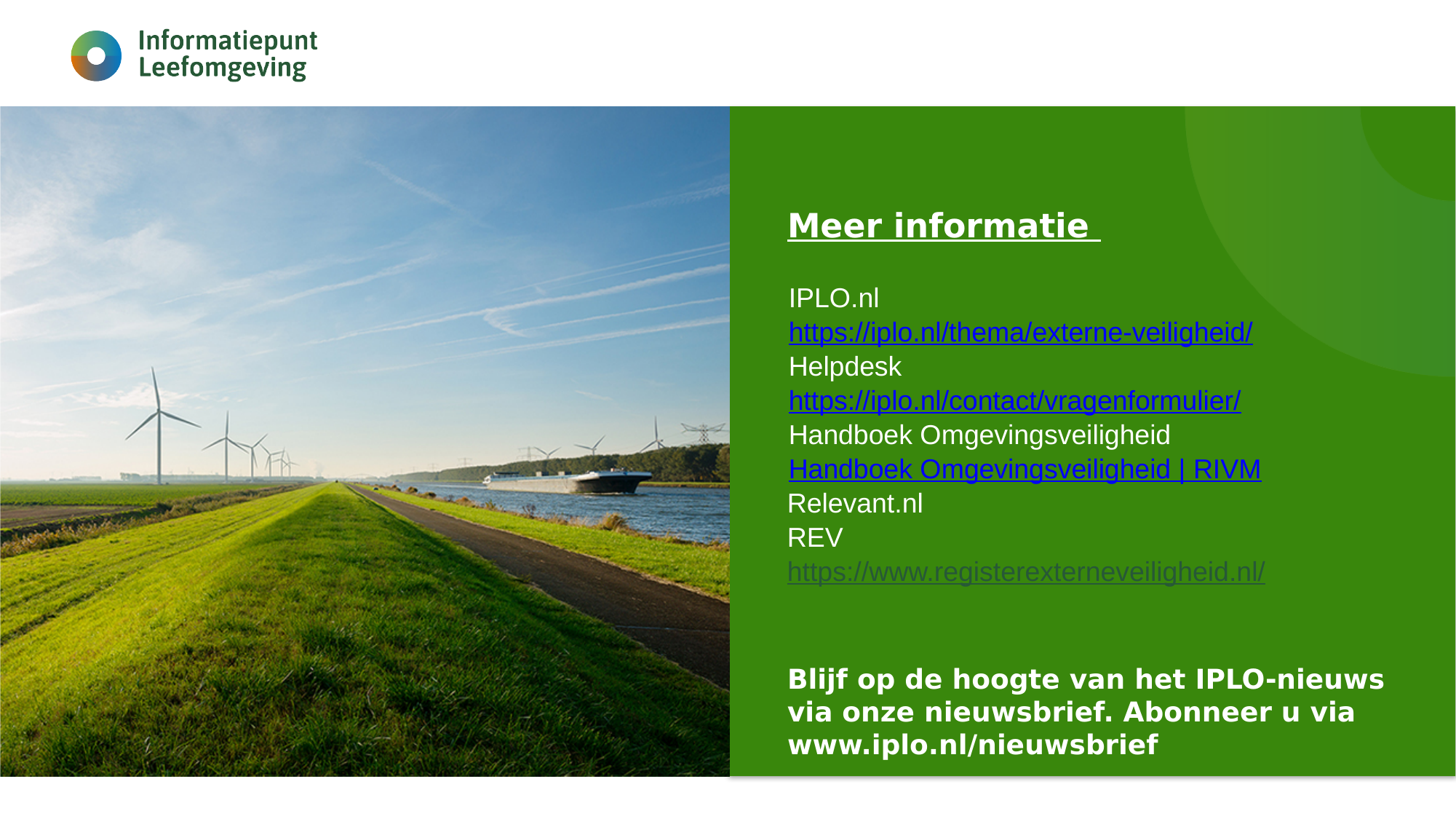

Meer informatie
IPLO.nl
https://iplo.nl/thema/externe-veiligheid/
Helpdesk
https://iplo.nl/contact/vragenformulier/
Handboek Omgevingsveiligheid
Handboek Omgevingsveiligheid | RIVM
Relevant.nl
REV
https://www.registerexterneveiligheid.nl/
# Blijf op de hoogte van het IPLO-nieuws via onze nieuwsbrief. Abonneer u via www.iplo.nl/nieuwsbrief